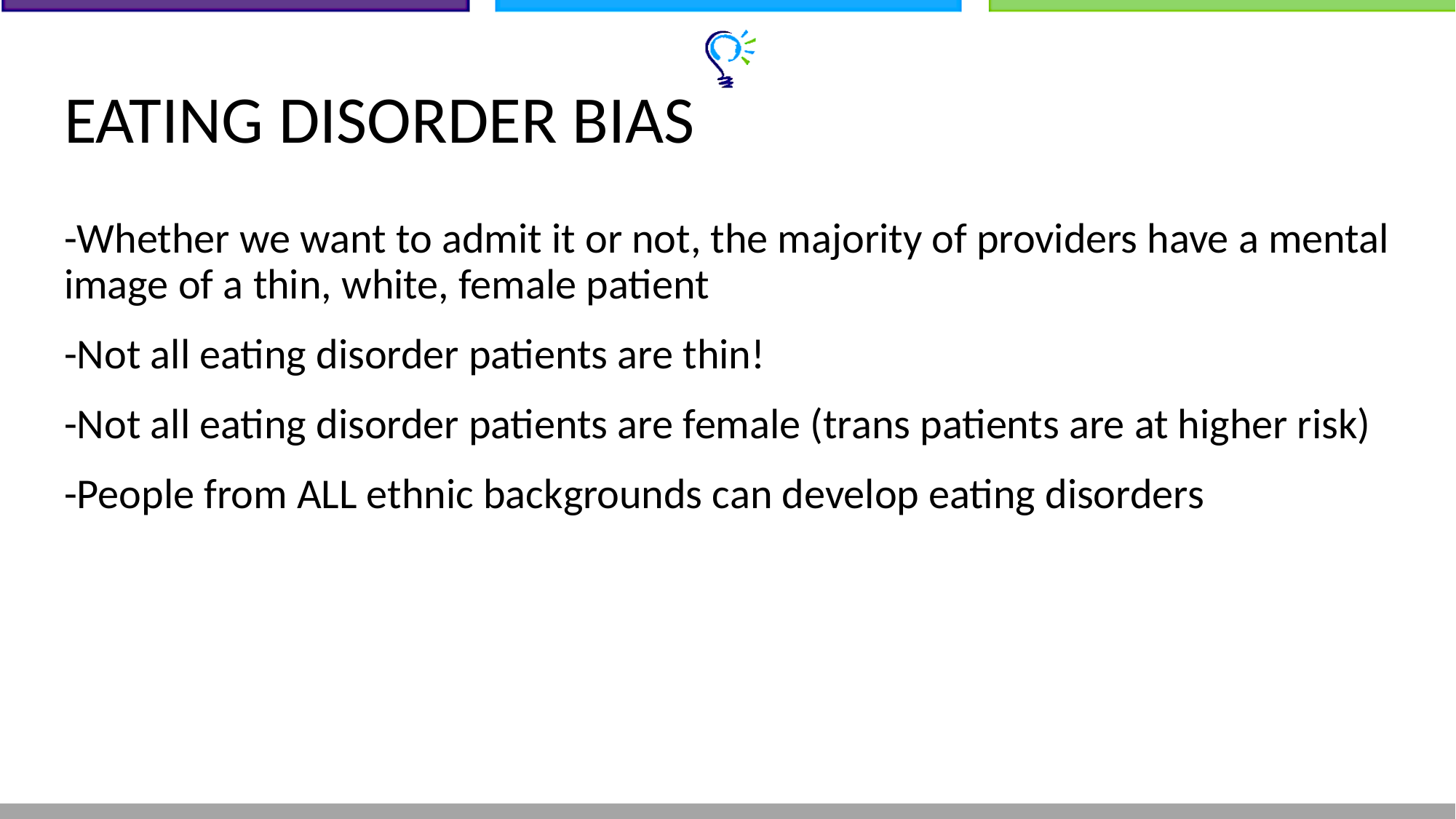

# EATING DISORDER BIAS
-Whether we want to admit it or not, the majority of providers have a mental image of a thin, white, female patient
-Not all eating disorder patients are thin!
-Not all eating disorder patients are female (trans patients are at higher risk)
-People from ALL ethnic backgrounds can develop eating disorders